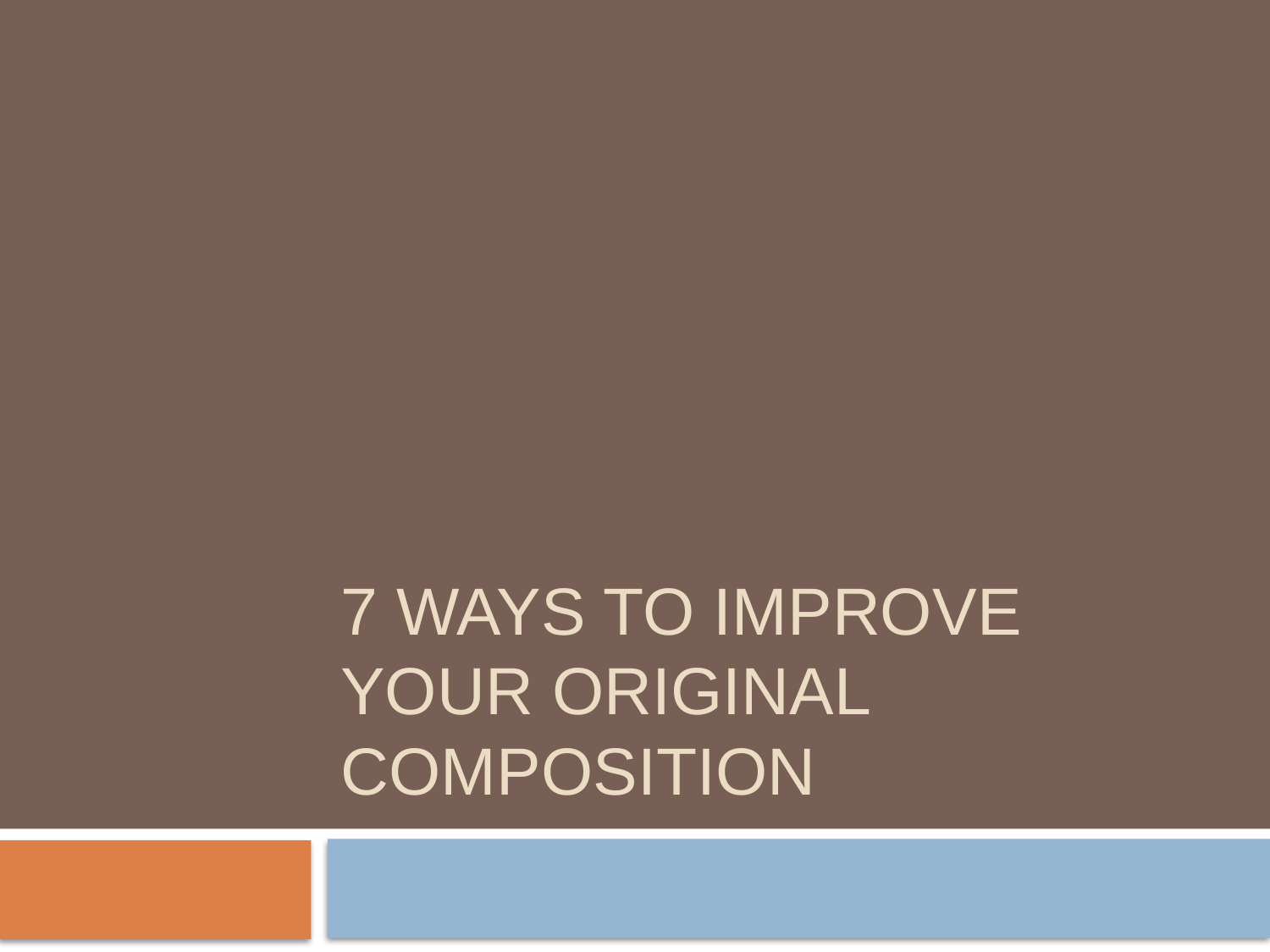

# 7 Ways to Improve Your Original Composition